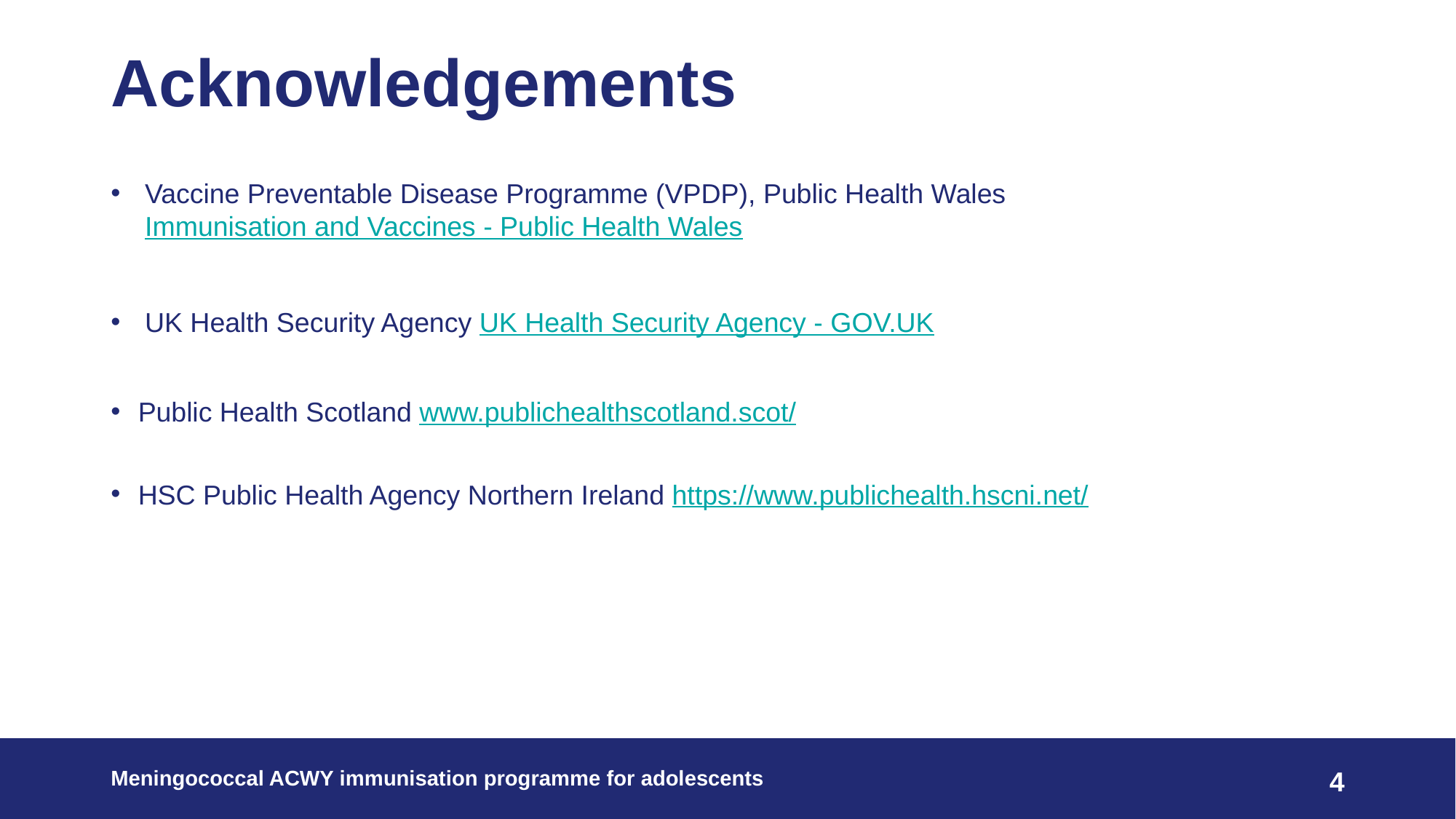

# Acknowledgements
Vaccine Preventable Disease Programme (VPDP), Public Health Wales Immunisation and Vaccines - Public Health Wales

UK Health Security Agency UK Health Security Agency - GOV.UK

Public Health Scotland www.publichealthscotland.scot/

HSC Public Health Agency Northern Ireland https://www.publichealth.hscni.net/

Meningococcal ACWY immunisation programme for adolescents

4